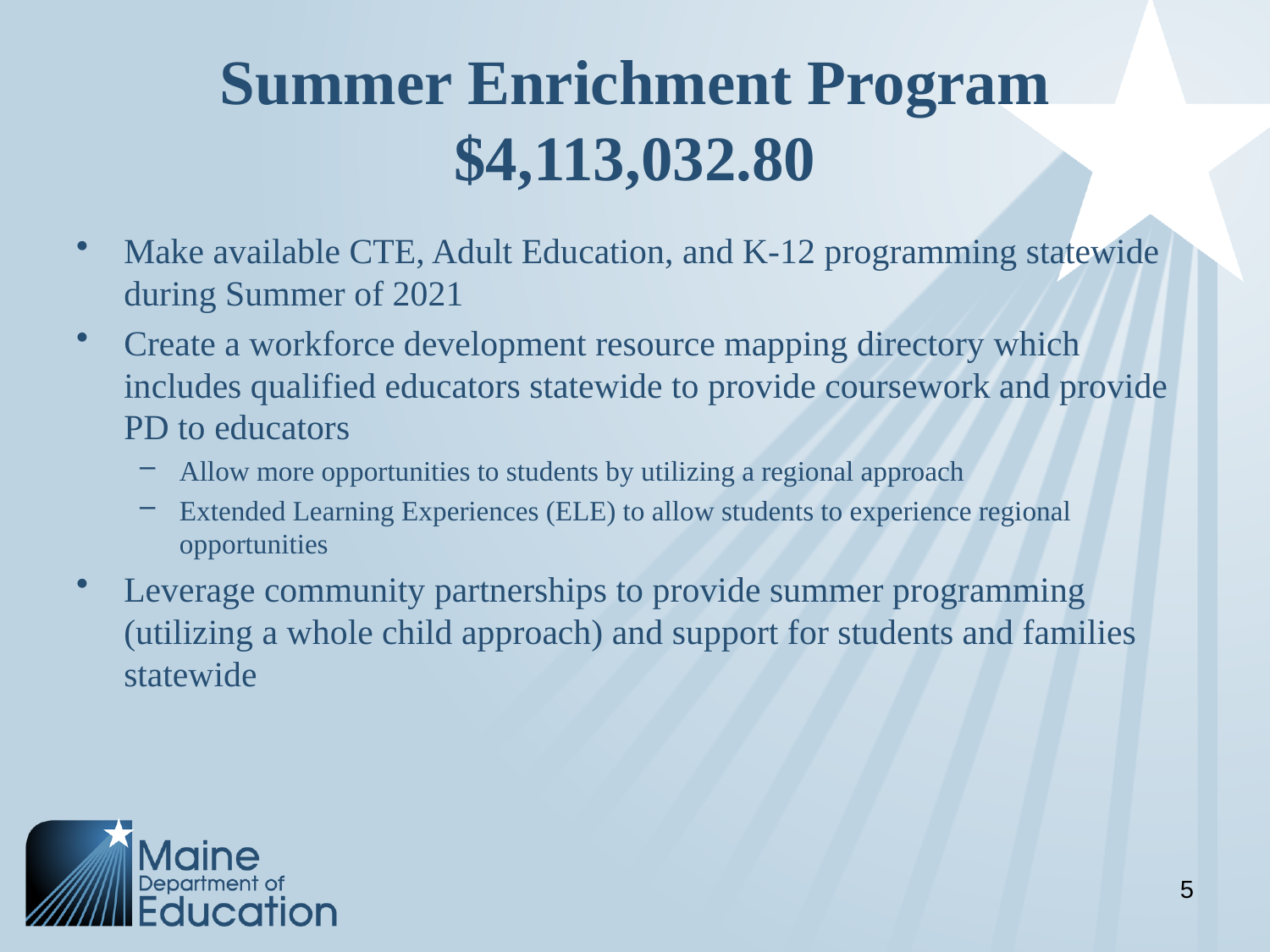

# Summer Enrichment Program $4,113,032.80
Make available CTE, Adult Education, and K-12 programming statewide during Summer of 2021
Create a workforce development resource mapping directory which includes qualified educators statewide to provide coursework and provide PD to educators
Allow more opportunities to students by utilizing a regional approach
Extended Learning Experiences (ELE) to allow students to experience regional opportunities
Leverage community partnerships to provide summer programming (utilizing a whole child approach) and support for students and families statewide
5